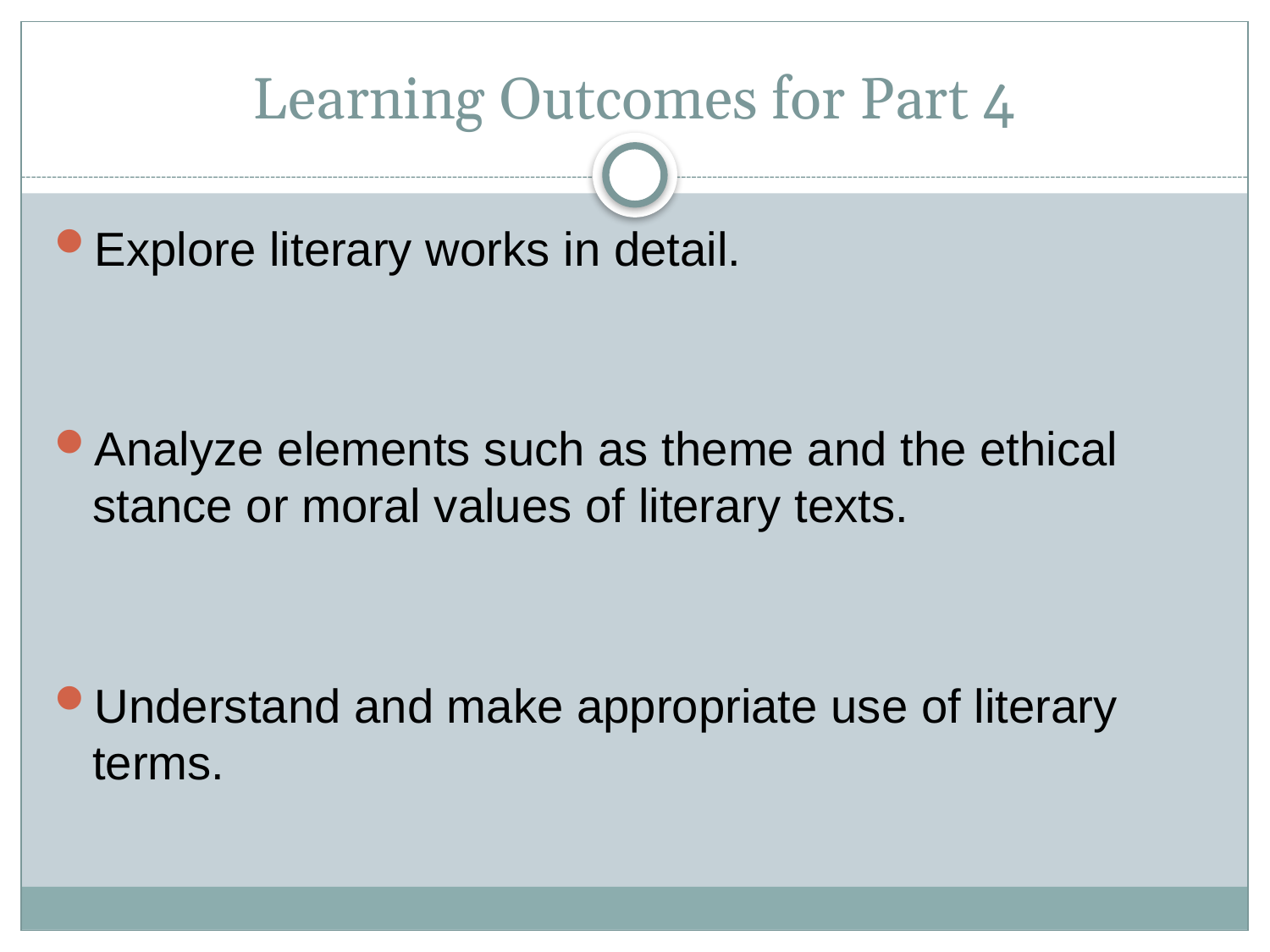

# Learning Outcomes for Part 4
Explore literary works in detail.

Analyze elements such as theme and the ethical stance or moral values of literary texts.

Understand and make appropriate use of literary terms.